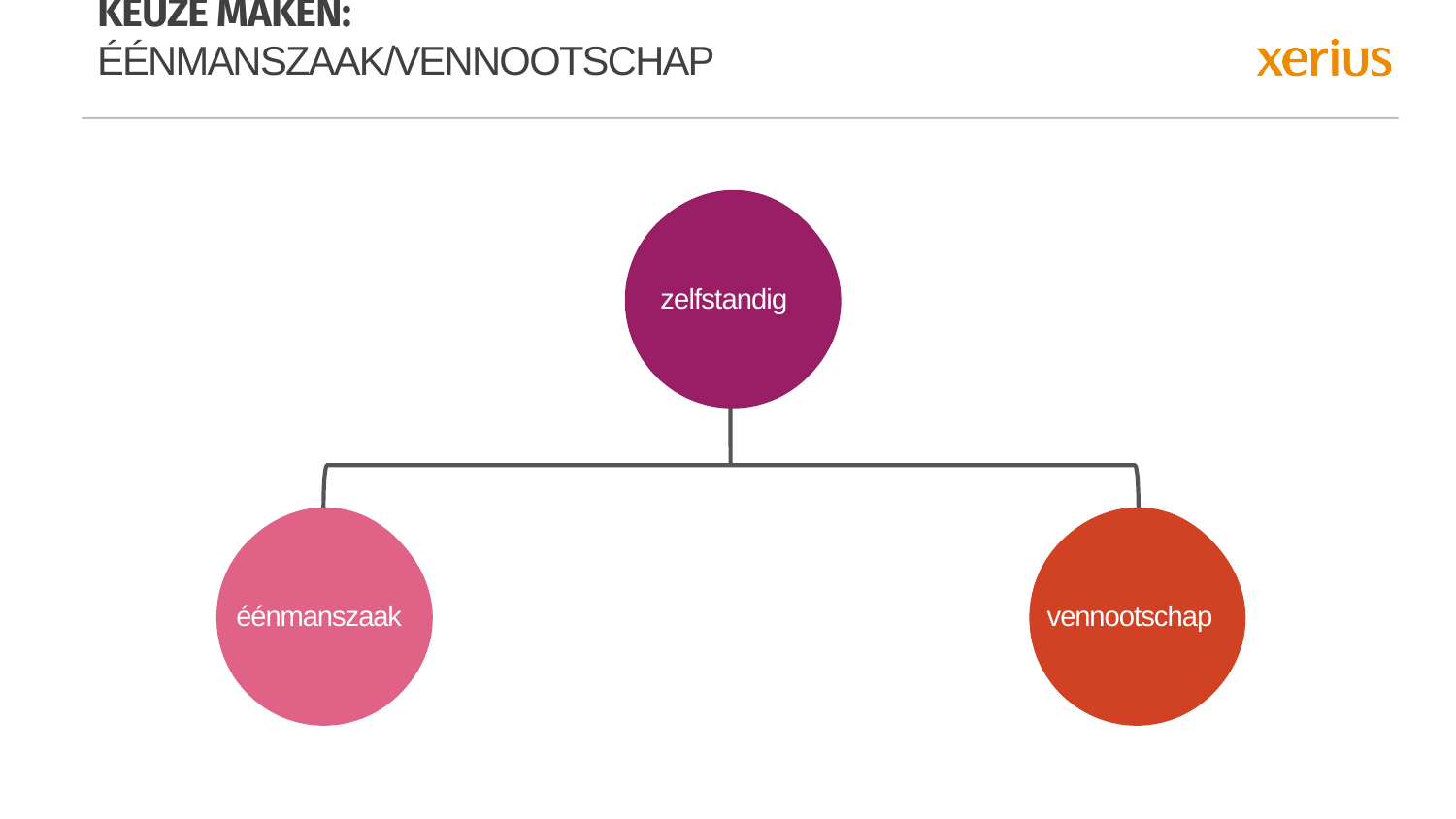

# Keuze maken: éénmanszaak/vennootschap

zelfstandig

éénmanszaak
vennootschap